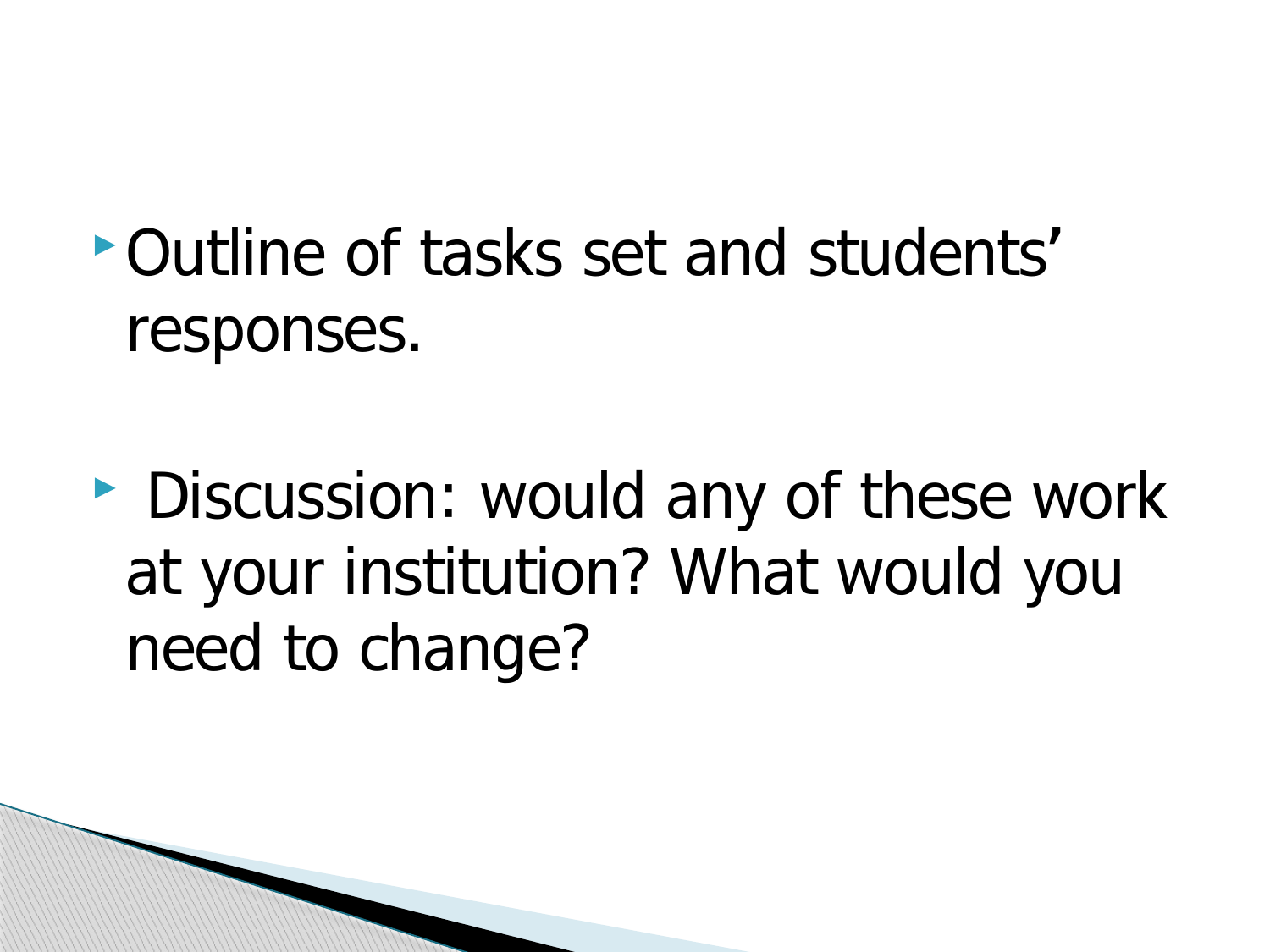

#
Outline of tasks set and students’ responses.

 Discussion: would any of these work at your institution? What would you need to change?